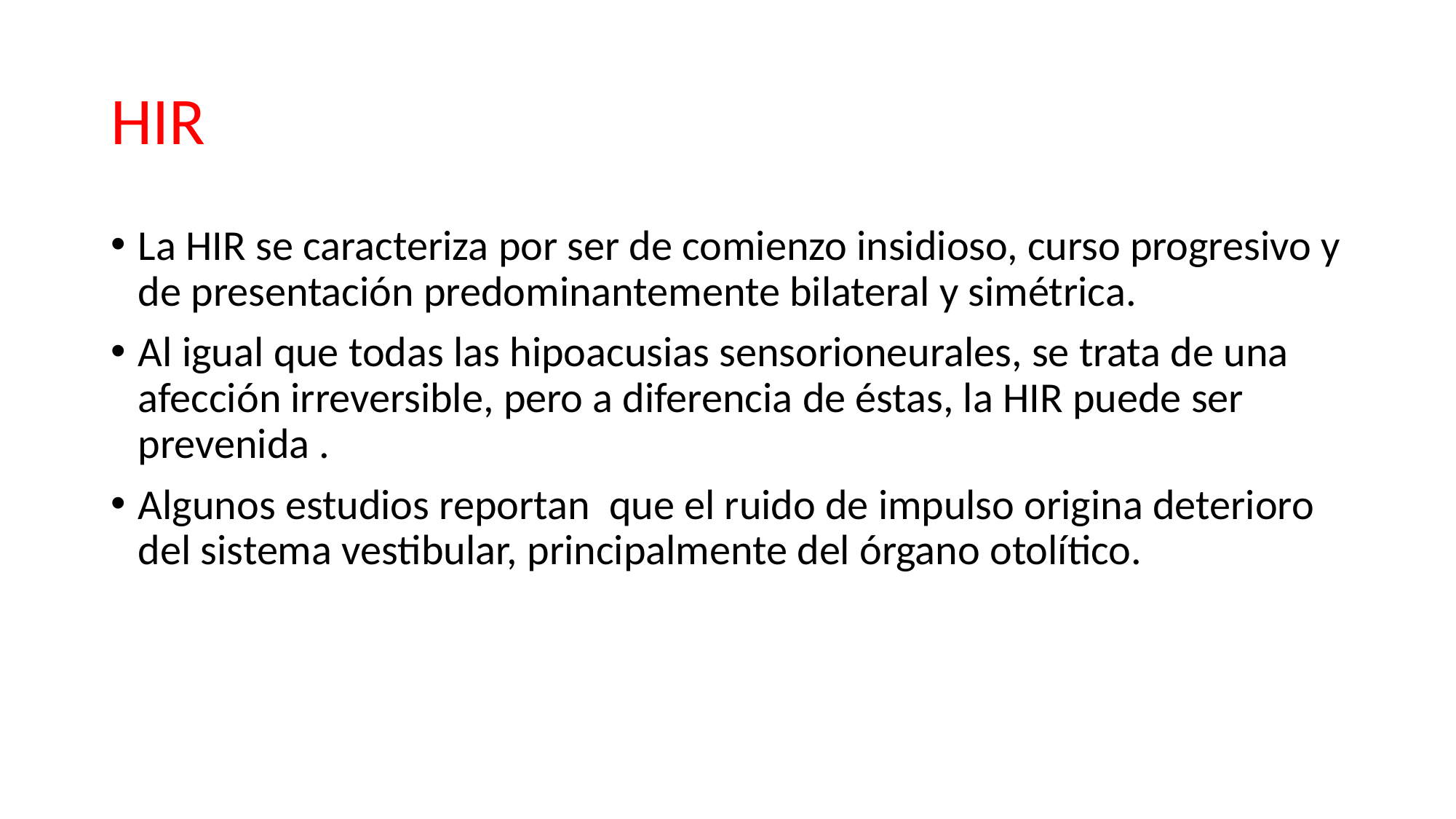

# HIR
La HIR se caracteriza por ser de comienzo insidioso, curso progresivo y de presentación predominantemente bilateral y simétrica.
Al igual que todas las hipoacusias sensorioneurales, se trata de una afección irreversible, pero a diferencia de éstas, la HIR puede ser prevenida .
Algunos estudios reportan  que el ruido de impulso origina deterioro del sistema vestibular, principalmente del órgano otolítico.